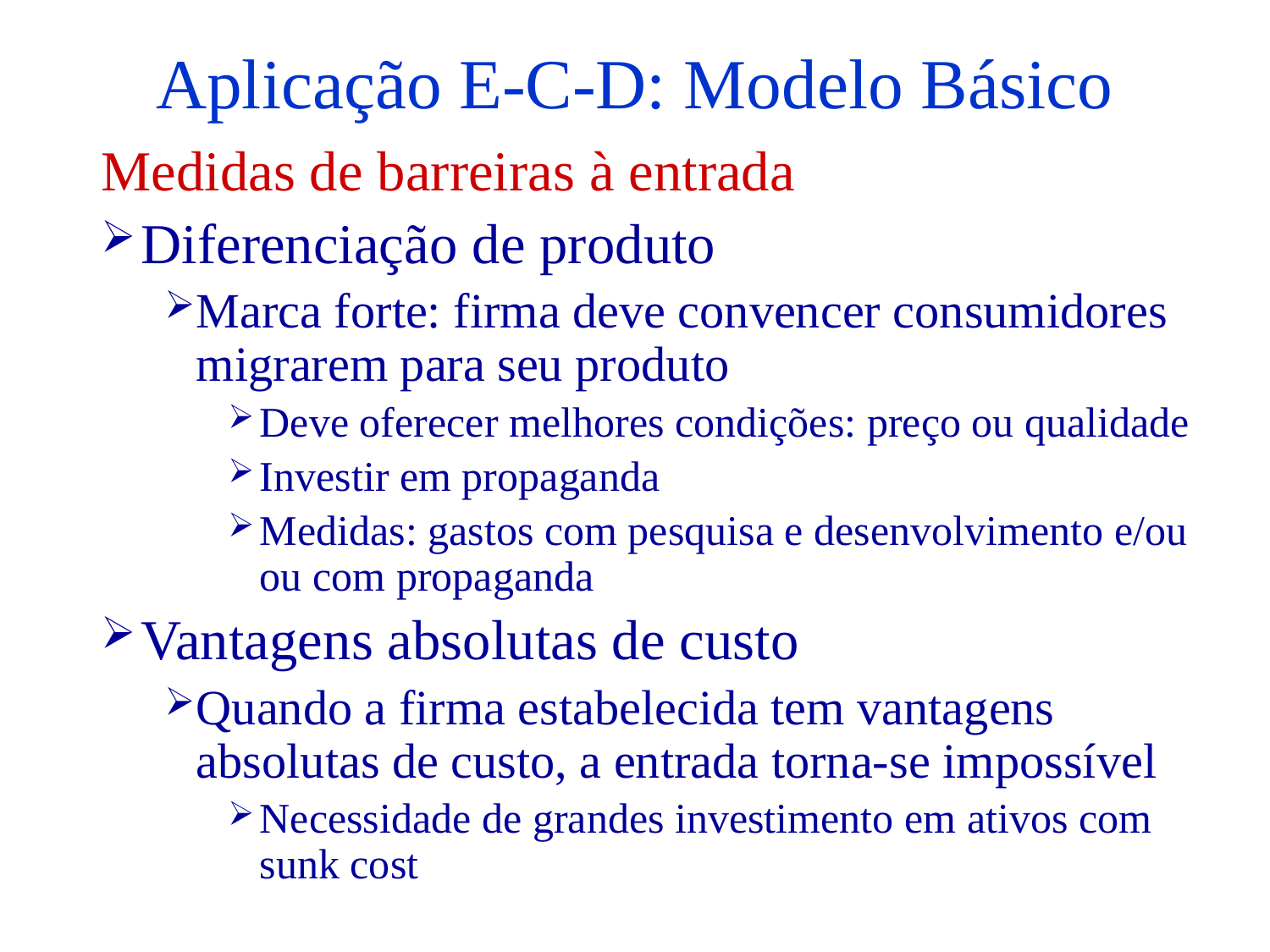

# Aplicação E-C-D: Modelo Básico
Medidas de barreiras à entrada
Diferenciação de produto
Marca forte: firma deve convencer consumidores migrarem para seu produto
Deve oferecer melhores condições: preço ou qualidade
Investir em propaganda
Medidas: gastos com pesquisa e desenvolvimento e/ou ou com propaganda
Vantagens absolutas de custo
Quando a firma estabelecida tem vantagens absolutas de custo, a entrada torna-se impossível
Necessidade de grandes investimento em ativos com sunk cost